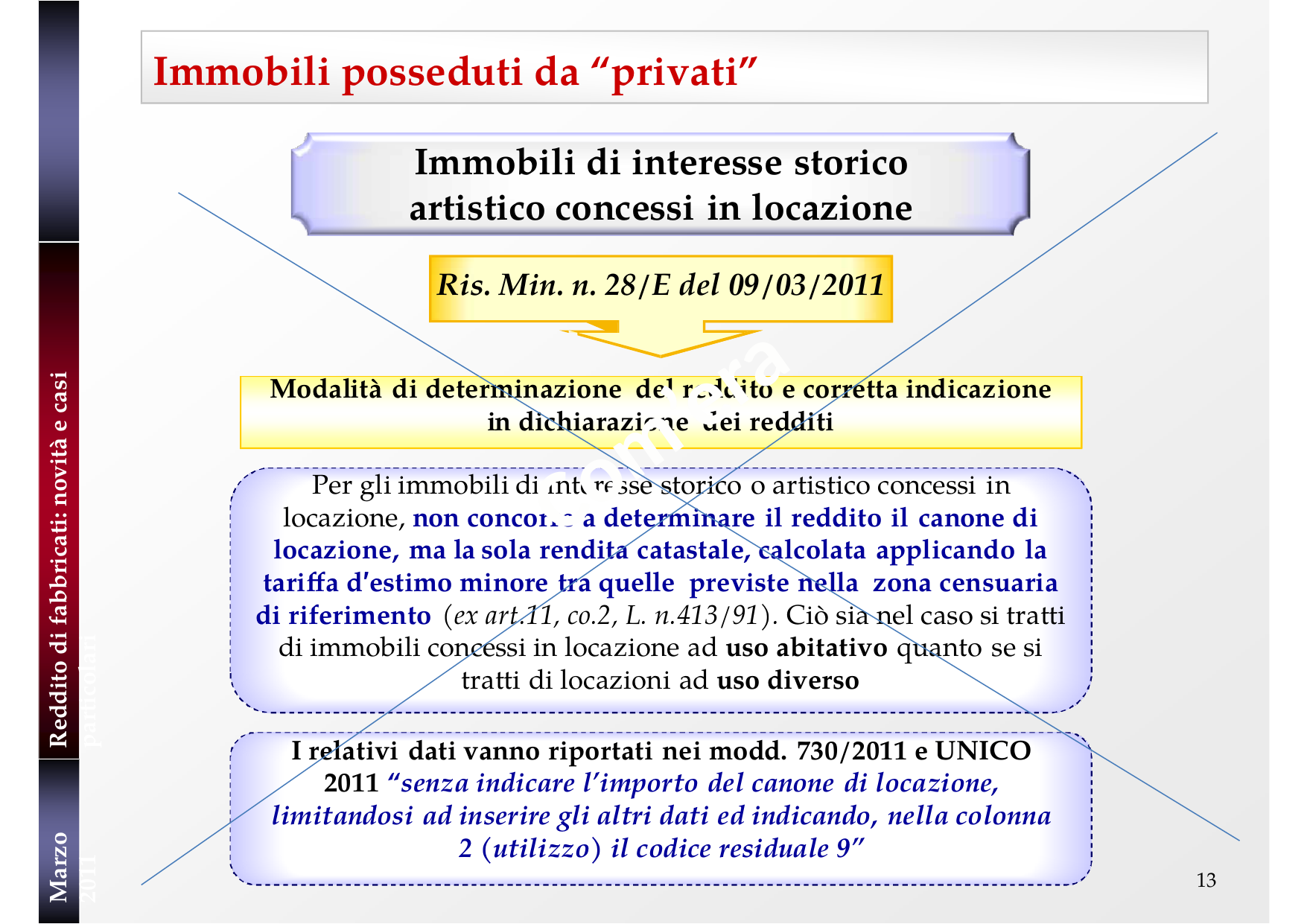

# Immobili posseduti da “privati”

Immobili di interesse storico artistico concessi in locazione

Ris. Min. n. 28/E del 09/03/2011

Modalità di determinazione  del reddito e corretta indicazione in dichiarazione  dei redditi

Per gli immobili di interesse storico o artistico concessi in locazione, non concorre a determinare il reddito il canone di locazione, ma la sola rendita catastale, calcolata applicando la tariffa dʹestimo minore tra quelle  previste nella  zona censuaria di riferimento (ex art.11, co.2, L. n.413/91). Ciò sia nel caso si tratti di immobili concessi in locazione ad uso abitativo quanto se si tratti di locazioni ad uso diverso

I relativi dati vanno riportati nei modd. 730/2011 e UNICO 2011 “senza indicare l’importo del canone di locazione, limitandosi ad inserire gli altri dati ed indicando, nella colonna 2 (utilizzo) il codice residuale 9”
13

Reddito di fabbricati: novità e casi particolari

Com’era

Marzo 2011